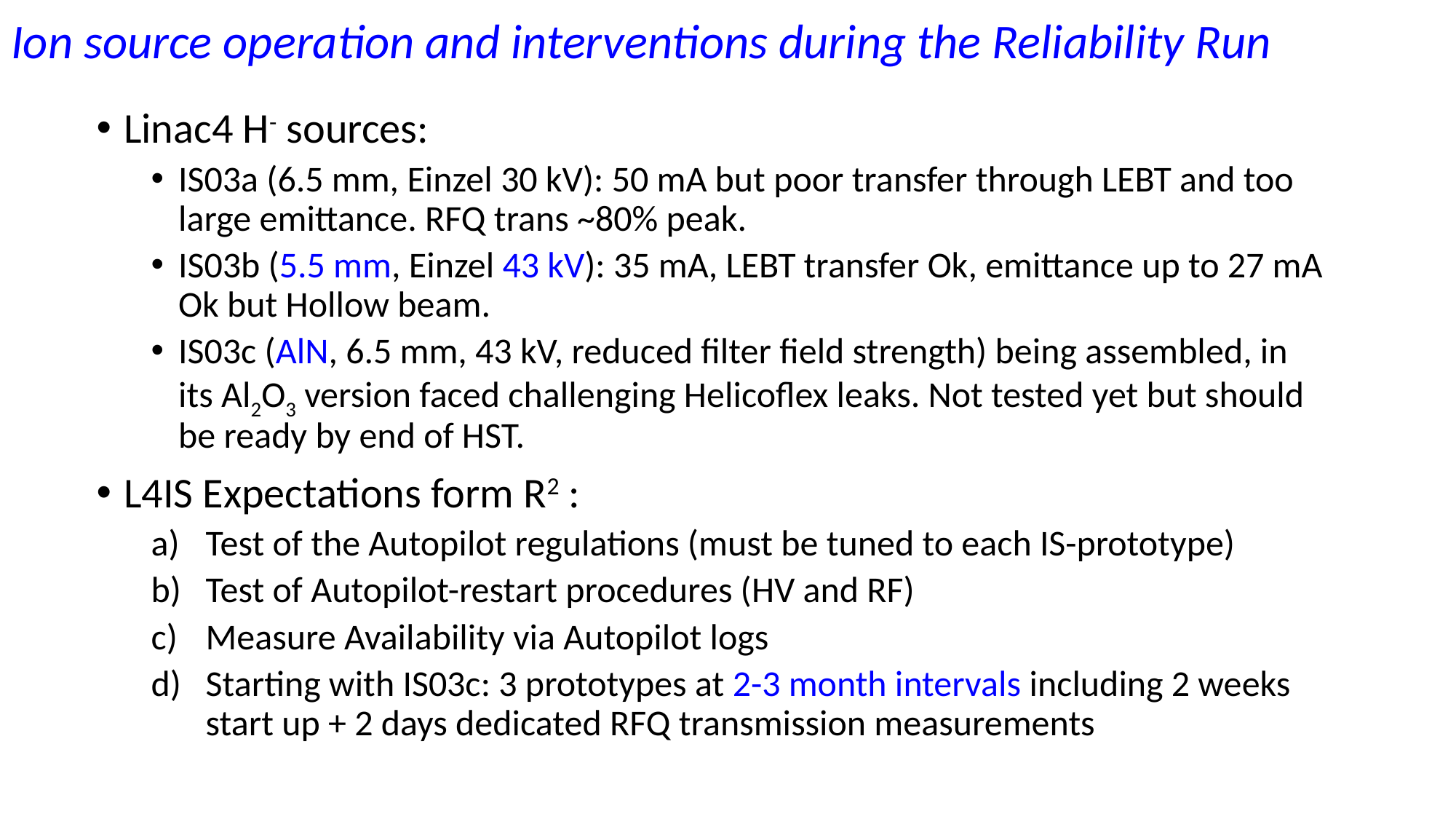

# Ion source operation and interventions during the Reliability Run
Linac4 H- sources:
IS03a (6.5 mm, Einzel 30 kV): 50 mA but poor transfer through LEBT and too large emittance. RFQ trans ~80% peak.
IS03b (5.5 mm, Einzel 43 kV): 35 mA, LEBT transfer Ok, emittance up to 27 mA Ok but Hollow beam.
IS03c (AlN, 6.5 mm, 43 kV, reduced filter field strength) being assembled, in its Al2O3 version faced challenging Helicoflex leaks. Not tested yet but should be ready by end of HST.
L4IS Expectations form R2 :
Test of the Autopilot regulations (must be tuned to each IS-prototype)
Test of Autopilot-restart procedures (HV and RF)
Measure Availability via Autopilot logs
Starting with IS03c: 3 prototypes at 2-3 month intervals including 2 weeks start up + 2 days dedicated RFQ transmission measurements